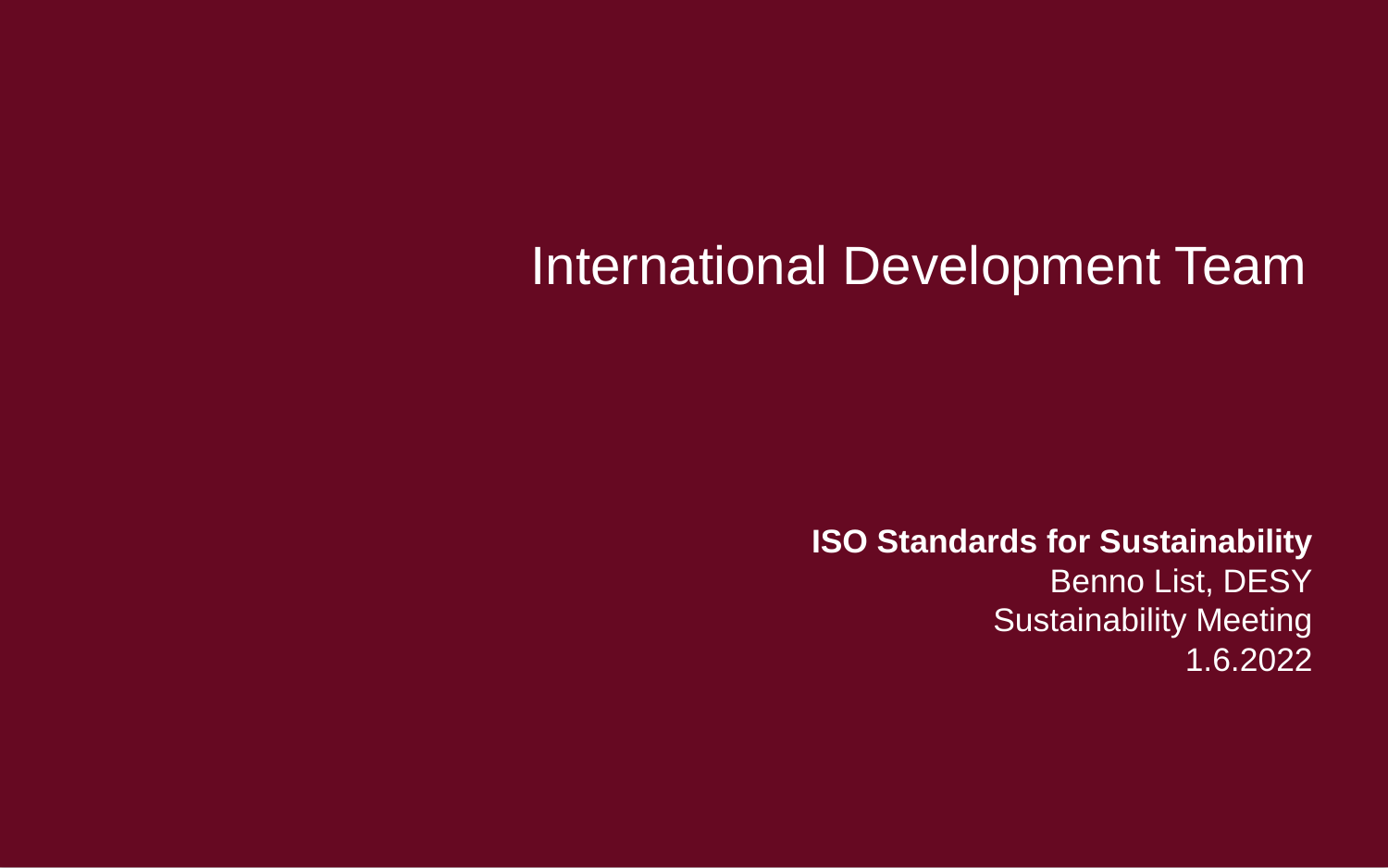

ISO Standards for Sustainability
Benno List, DESY
Sustainability Meeting
1.6.2022